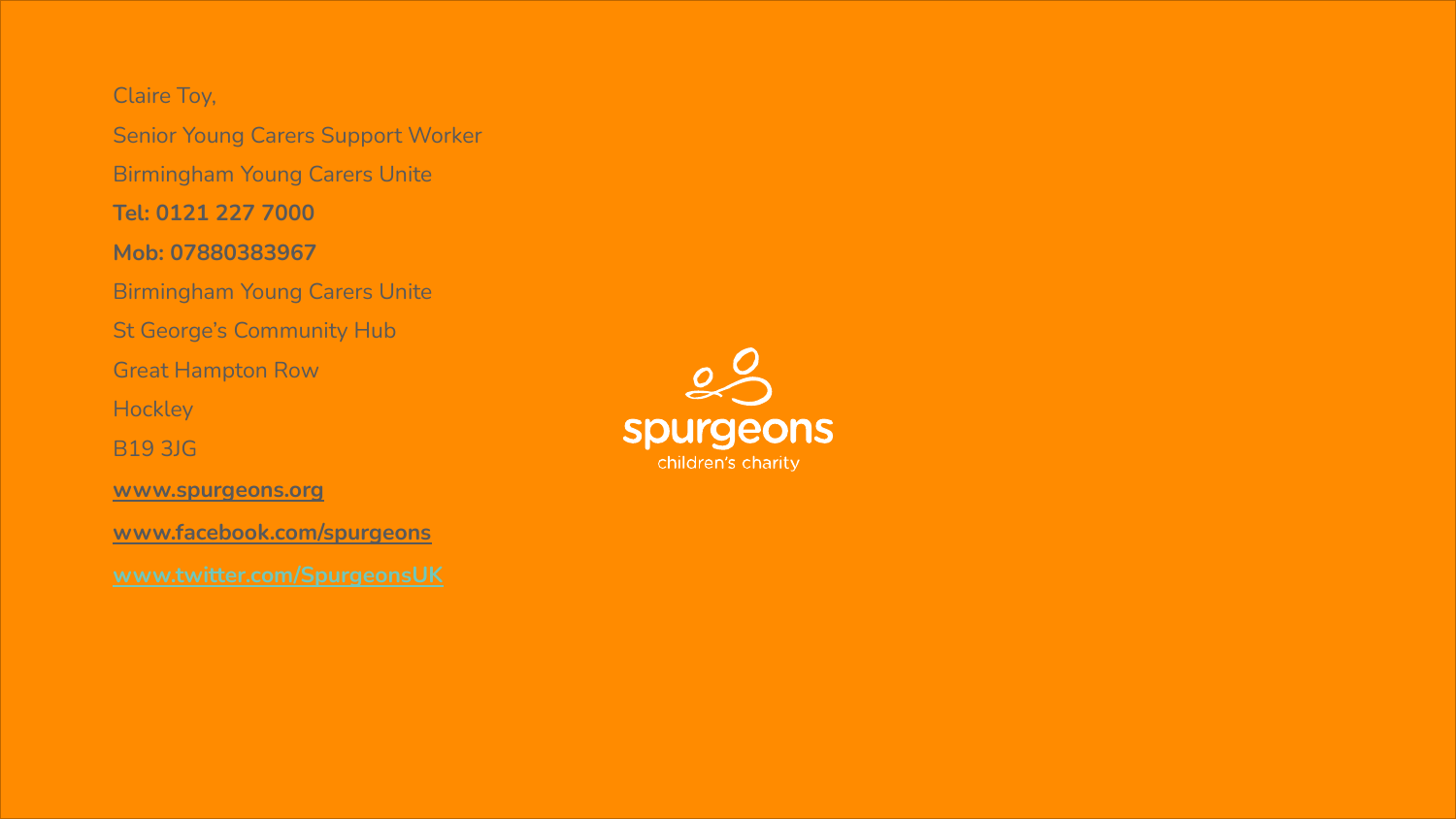

Claire Toy,
Senior Young Carers Support Worker
Birmingham Young Carers Unite
Tel: 0121 227 7000
Mob: 07880383967
Birmingham Young Carers Unite
St George’s Community Hub
Great Hampton Row
Hockley
B19 3JG
www.spurgeons.org
www.facebook.com/spurgeons
www.twitter.com/SpurgeonsUK